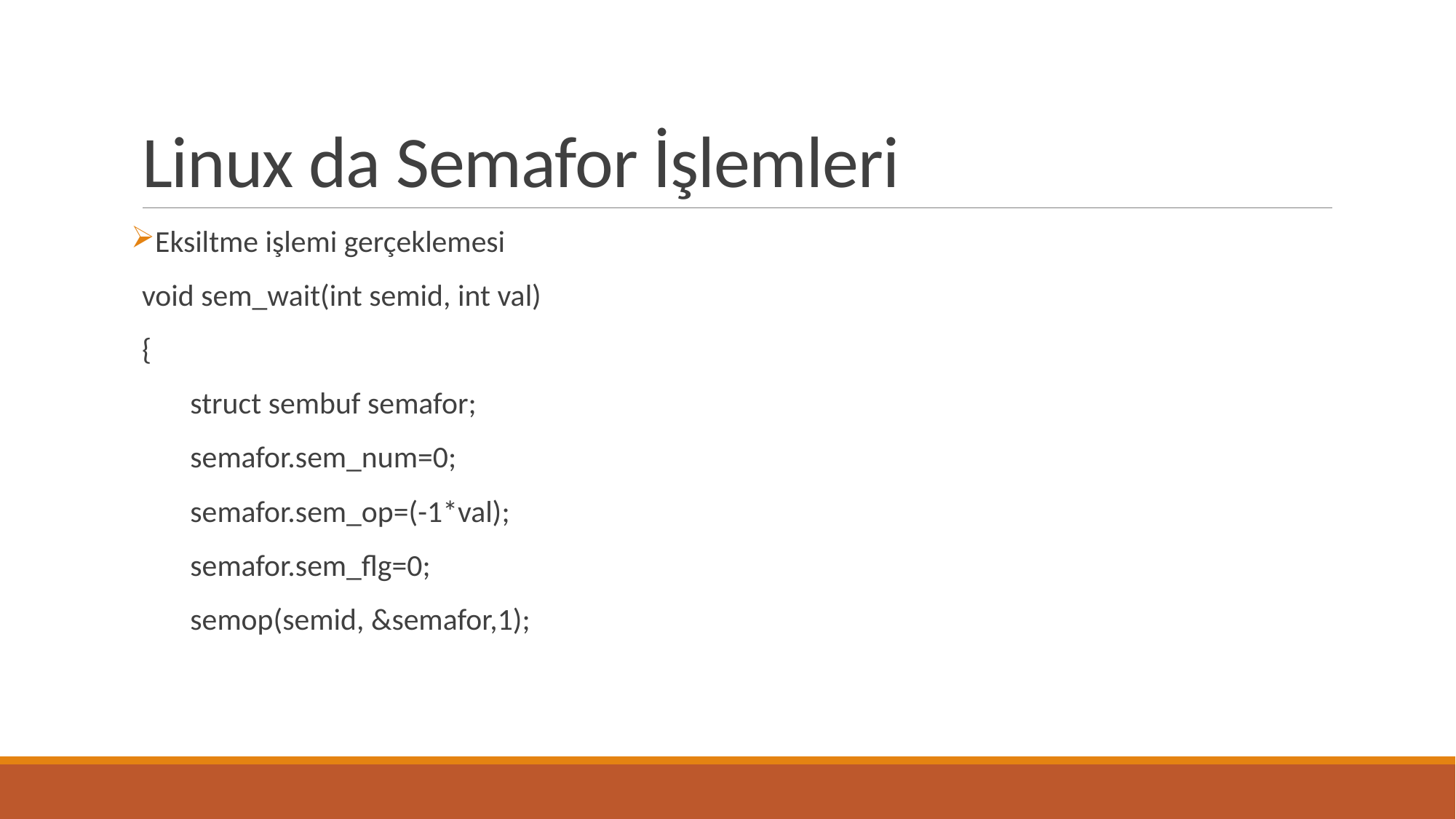

# Linux da Semafor İşlemleri
Eksiltme işlemi gerçeklemesi
void sem_wait(int semid, int val)
{
       struct sembuf semafor;
       semafor.sem_num=0;
       semafor.sem_op=(-1*val);
       semafor.sem_flg=0;
       semop(semid, &semafor,1);